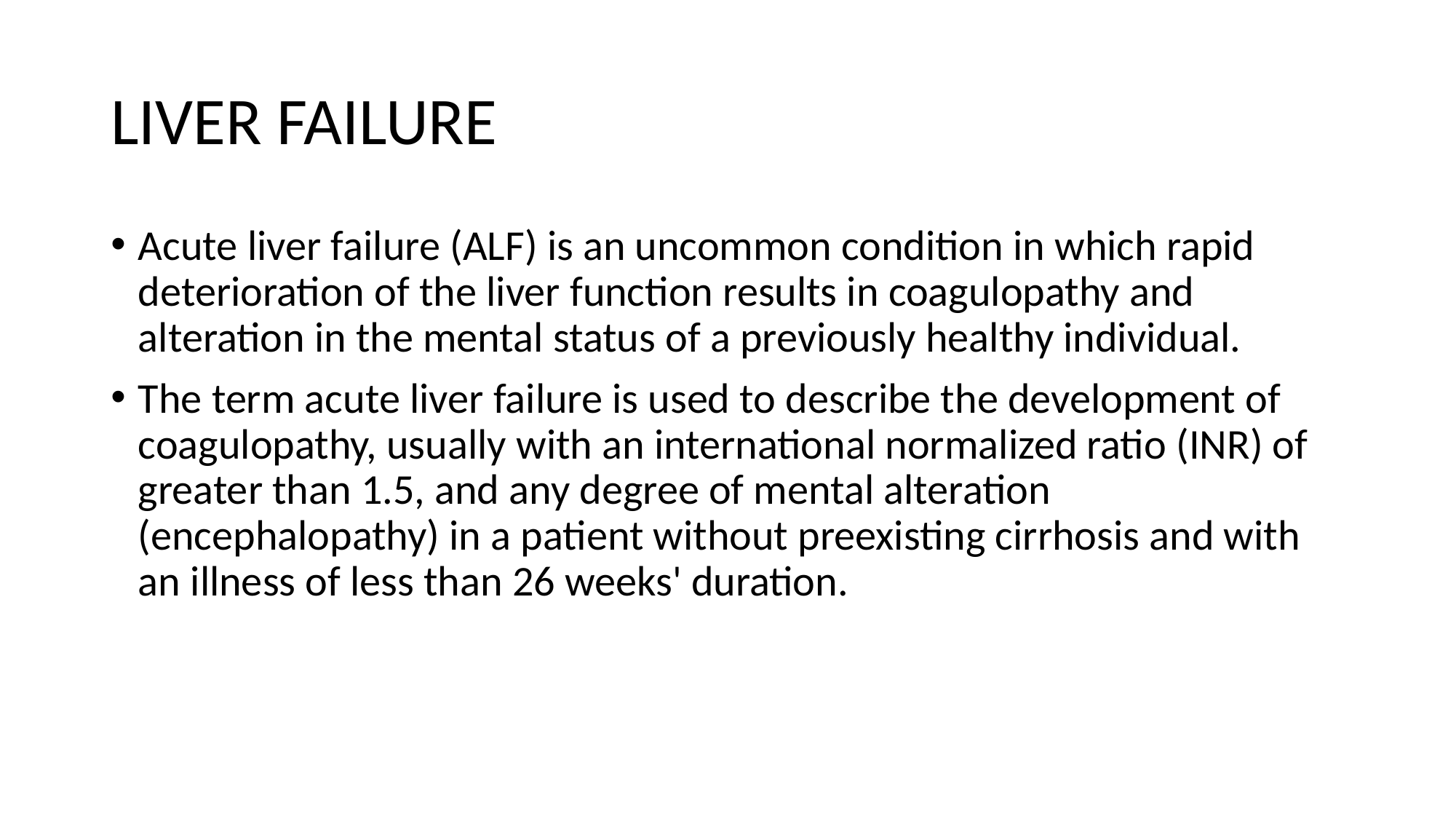

# LIVER FAILURE
Acute liver failure (ALF) is an uncommon condition in which rapid deterioration of the liver function results in coagulopathy and alteration in the mental status of a previously healthy individual.
The term acute liver failure is used to describe the development of coagulopathy, usually with an international normalized ratio (INR) of greater than 1.5, and any degree of mental alteration (encephalopathy) in a patient without preexisting cirrhosis and with an illness of less than 26 weeks' duration.